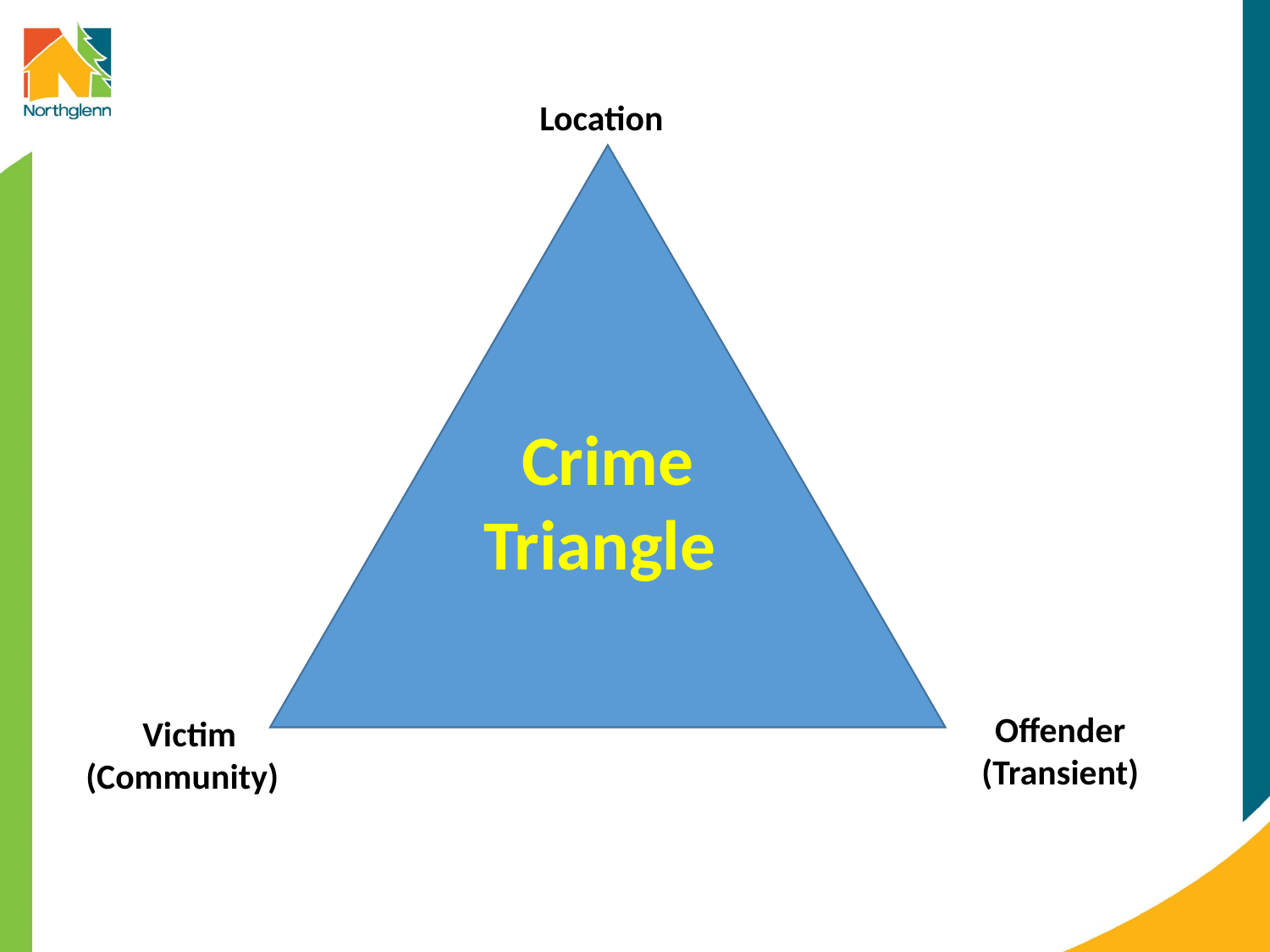

Location

Crime Triangle
Offender
(Transient)
Victim
(Community)